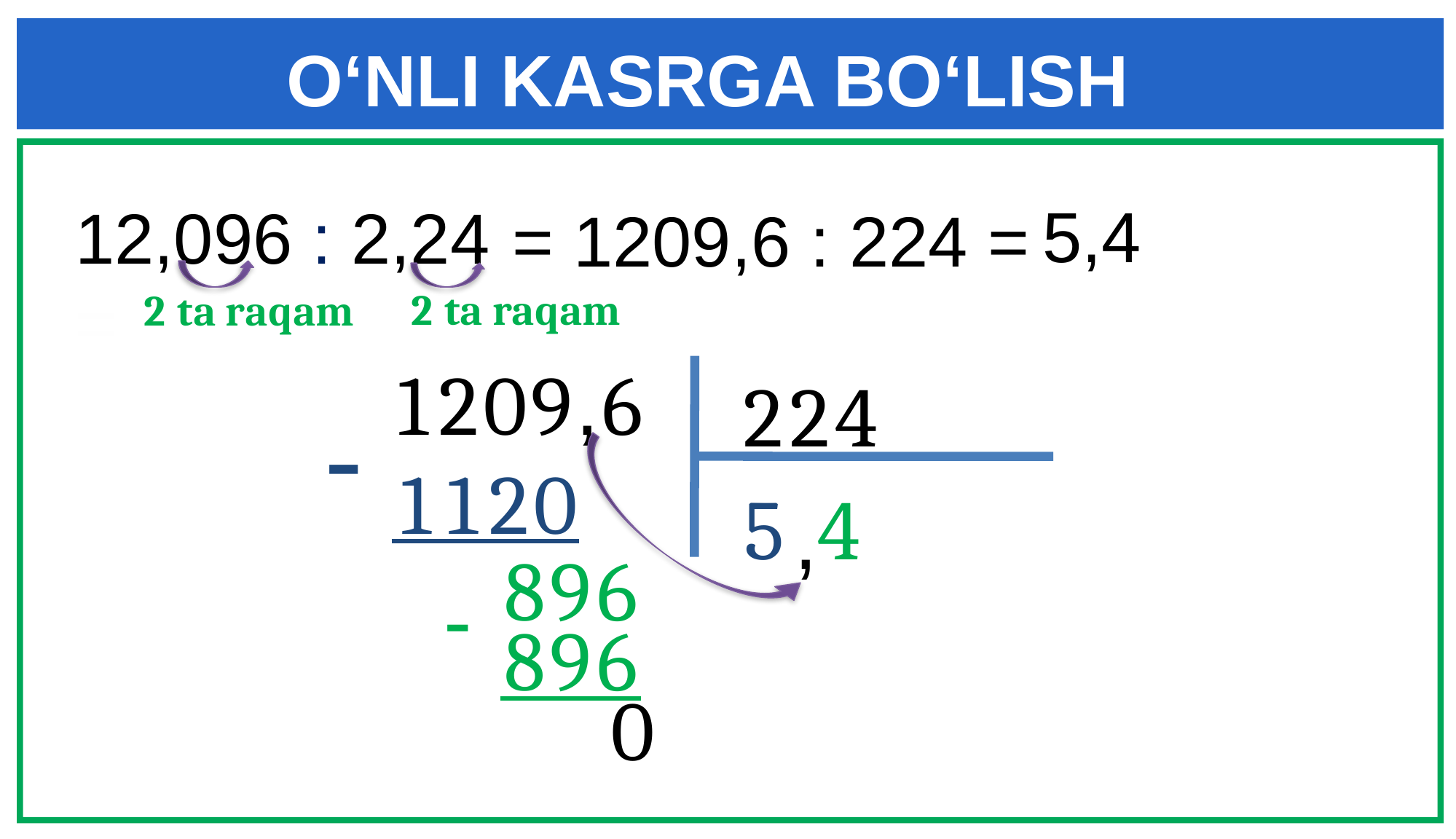

# O‘NLI KASRGA BO‘LISH
5,4
12,096 : 2,24 =
= 1209,6 : 224 =

 2 ta raqam
 2 ta raqam
1209,6
224
-
1120
5
4
,

896
-
896
0